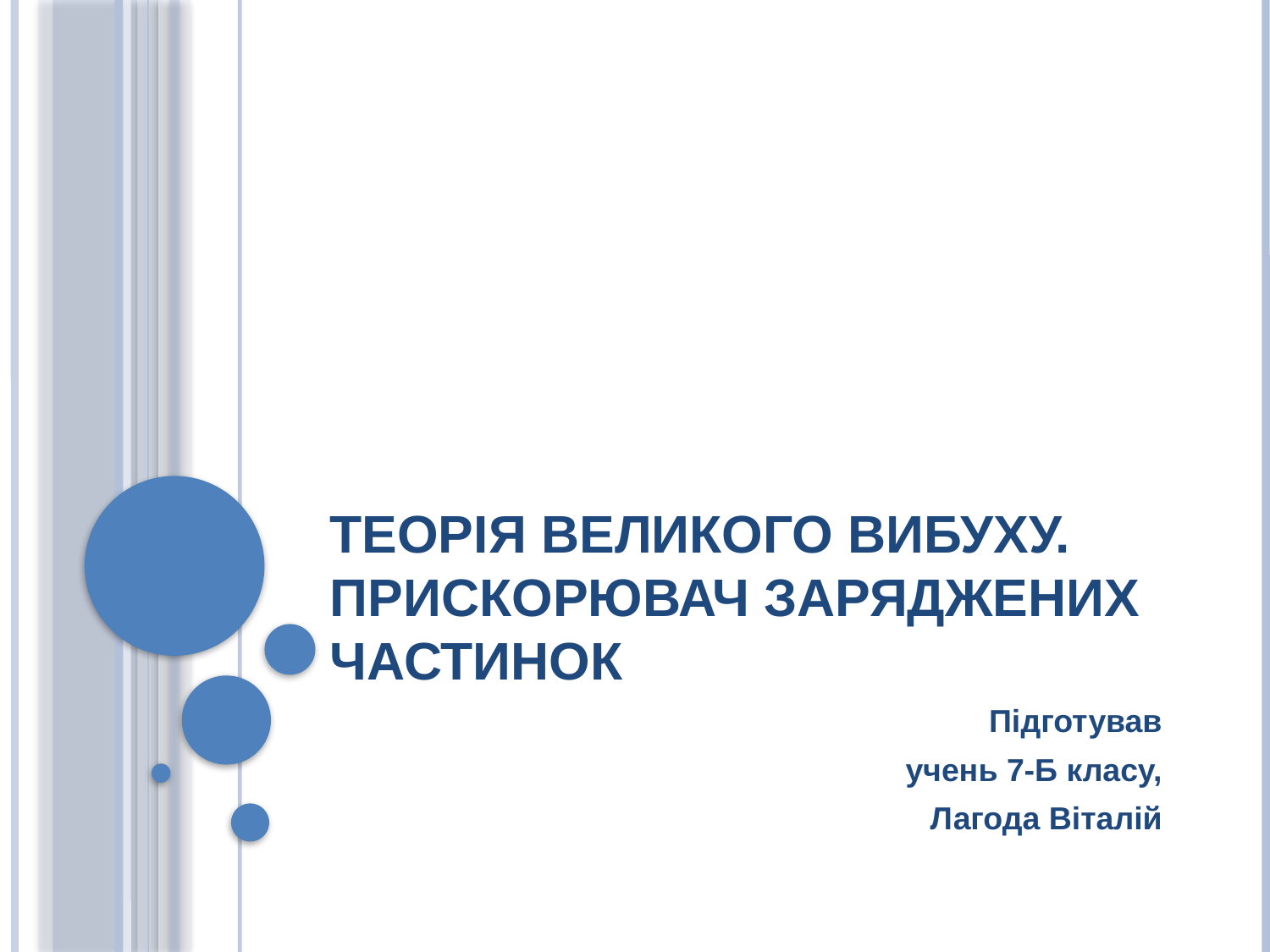

# Теорія великого вибуху. Прискорювач заряджених частинок
Підготував
учень 7-Б класу,
Лагода Віталій